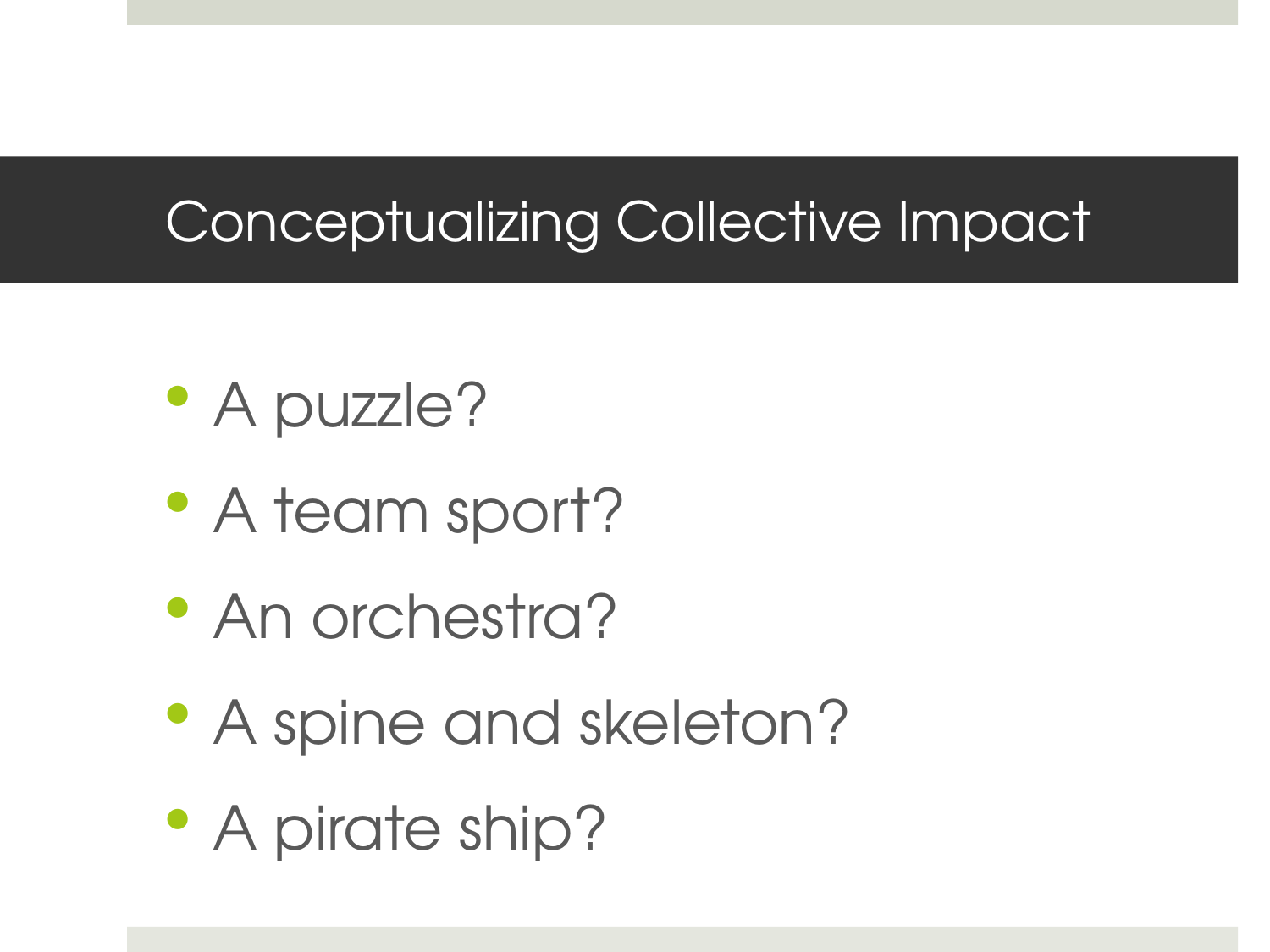

# Conceptualizing Collective Impact
A puzzle?
A team sport?
An orchestra?
A spine and skeleton?
A pirate ship?